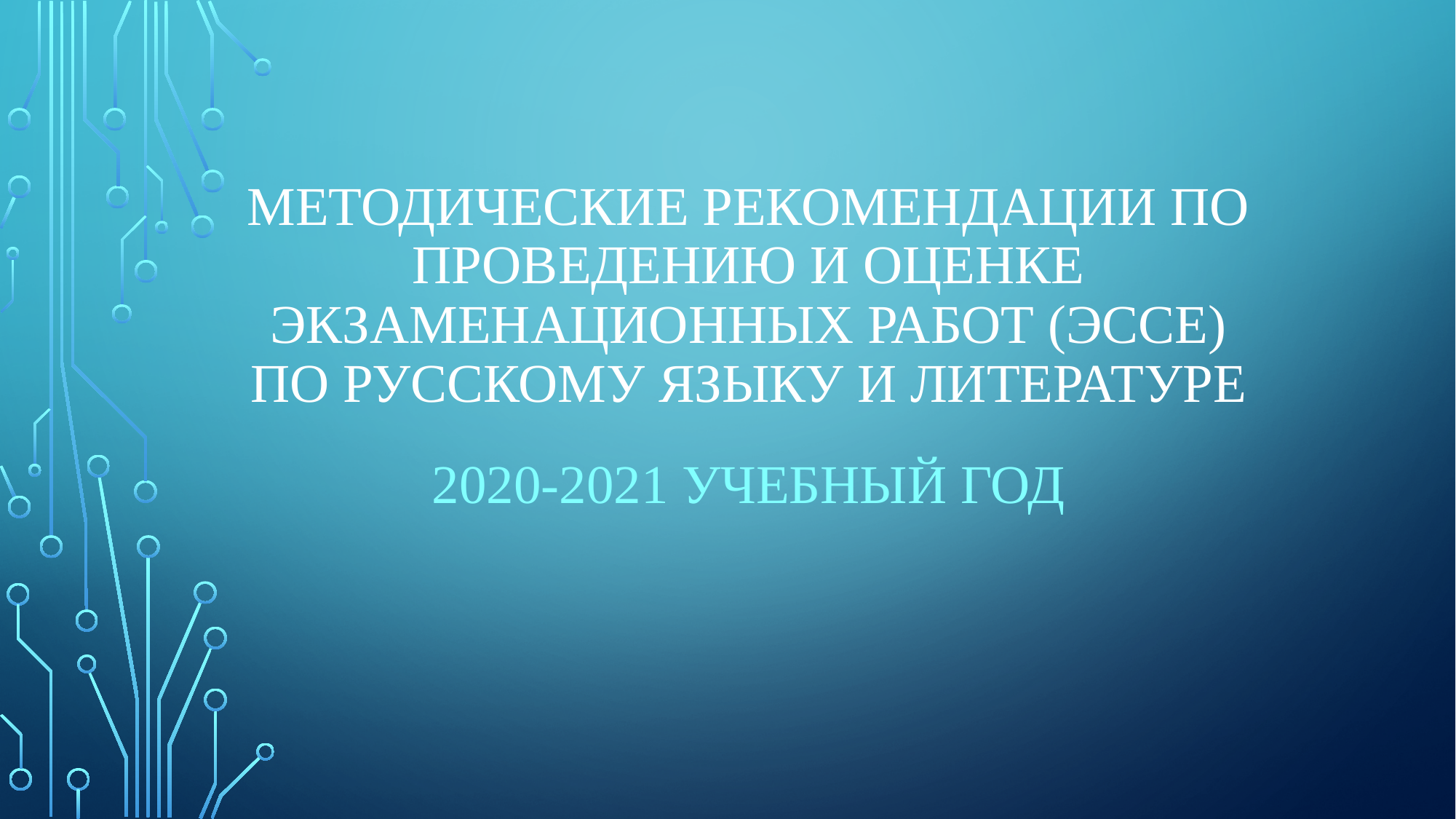

# Методические рекомендации по проведению и оценке экзаменационных работ (эссе) по русскому языку и литературе
2020-2021 учебный год